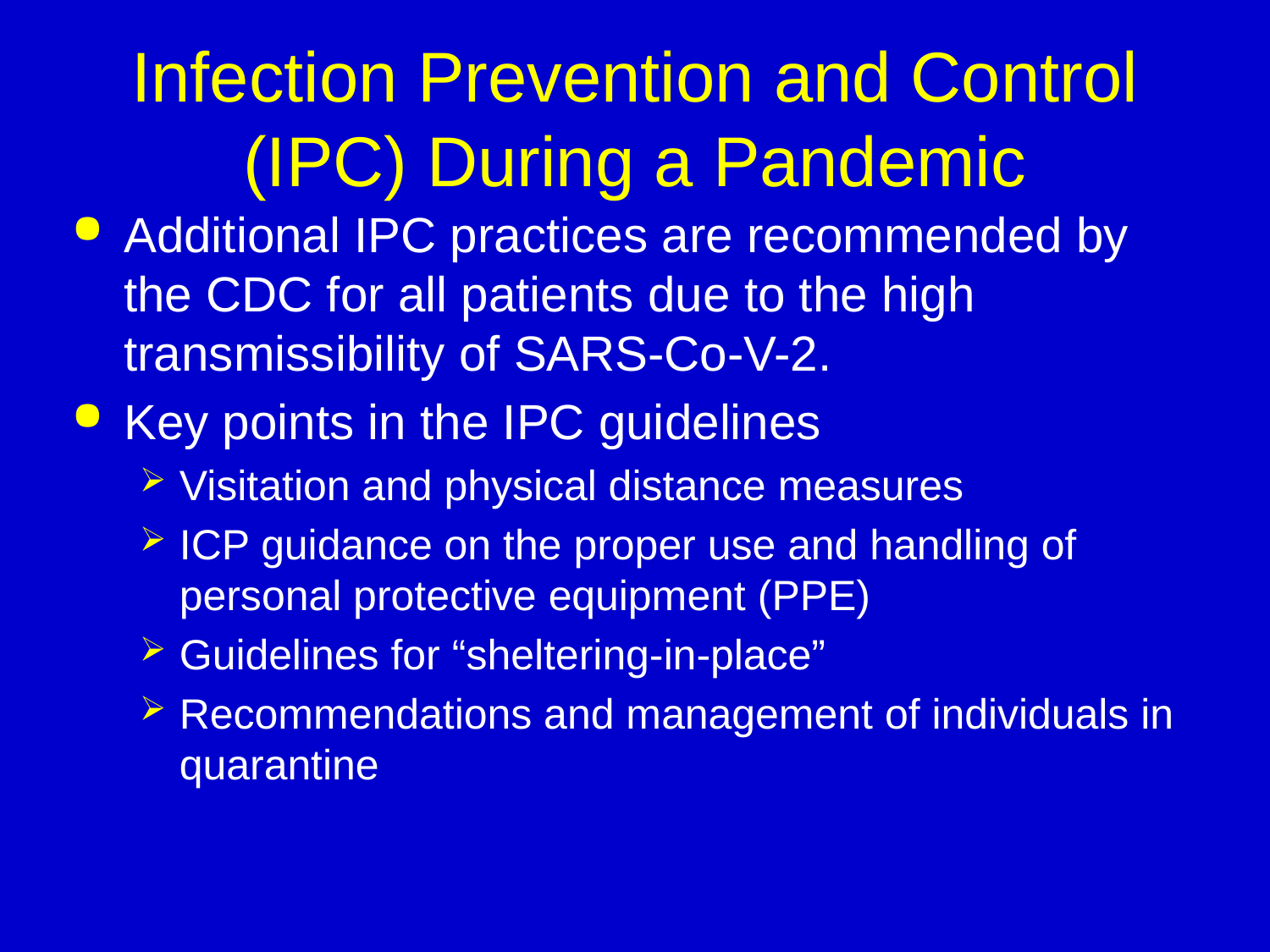

# Infection Prevention and Control (IPC) During a Pandemic
Additional IPC practices are recommended by the CDC for all patients due to the high transmissibility of SARS-Co-V-2.
Key points in the IPC guidelines
Visitation and physical distance measures
ICP guidance on the proper use and handling of personal protective equipment (PPE)
Guidelines for “sheltering-in-place”
Recommendations and management of individuals in quarantine